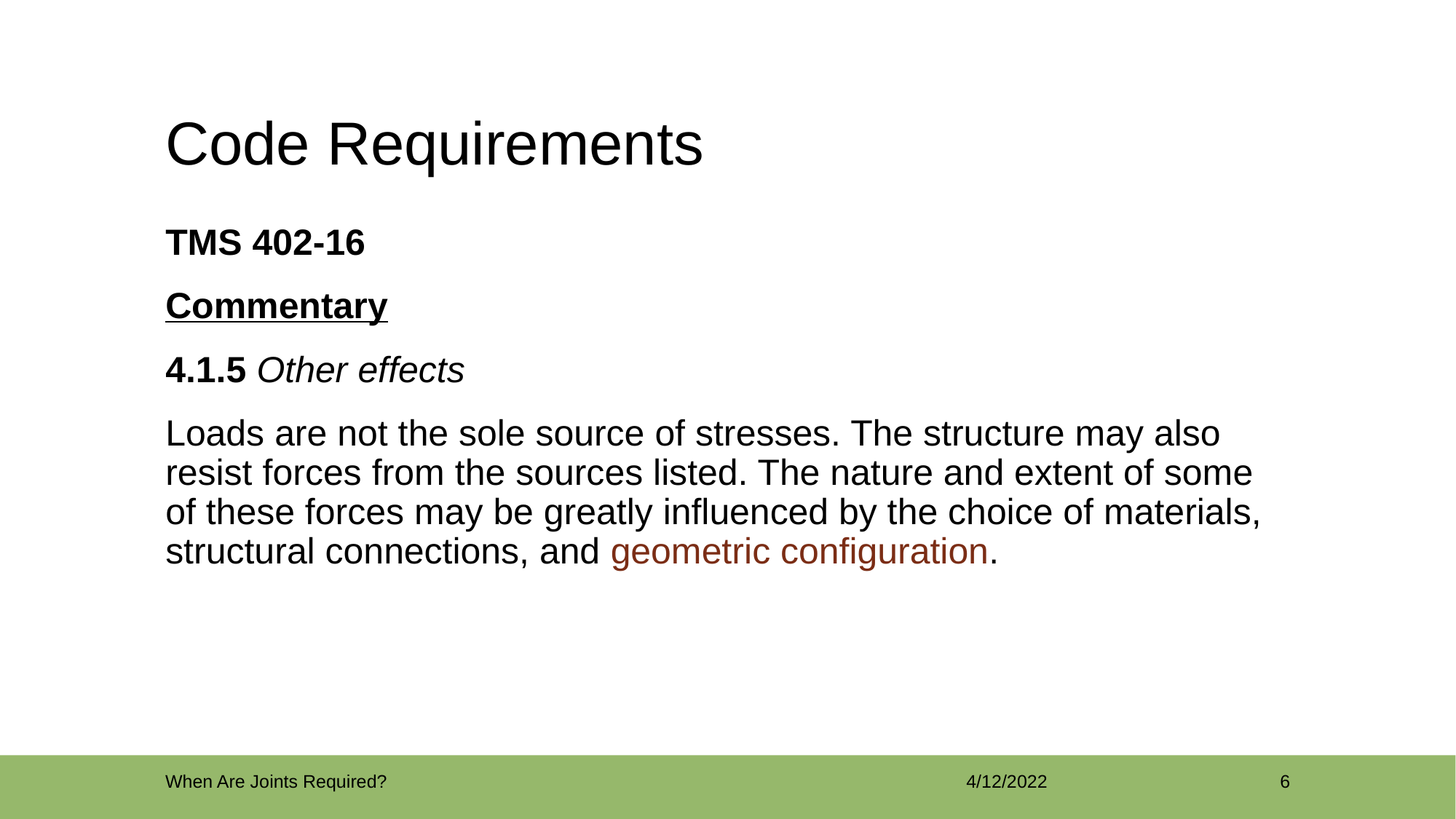

# Code Requirements
TMS 402-16
Commentary
4.1.5 Other effects
Loads are not the sole source of stresses. The structure may also resist forces from the sources listed. The nature and extent of some of these forces may be greatly influenced by the choice of materials, structural connections, and geometric configuration.
When Are Joints Required?
4/12/2022
6